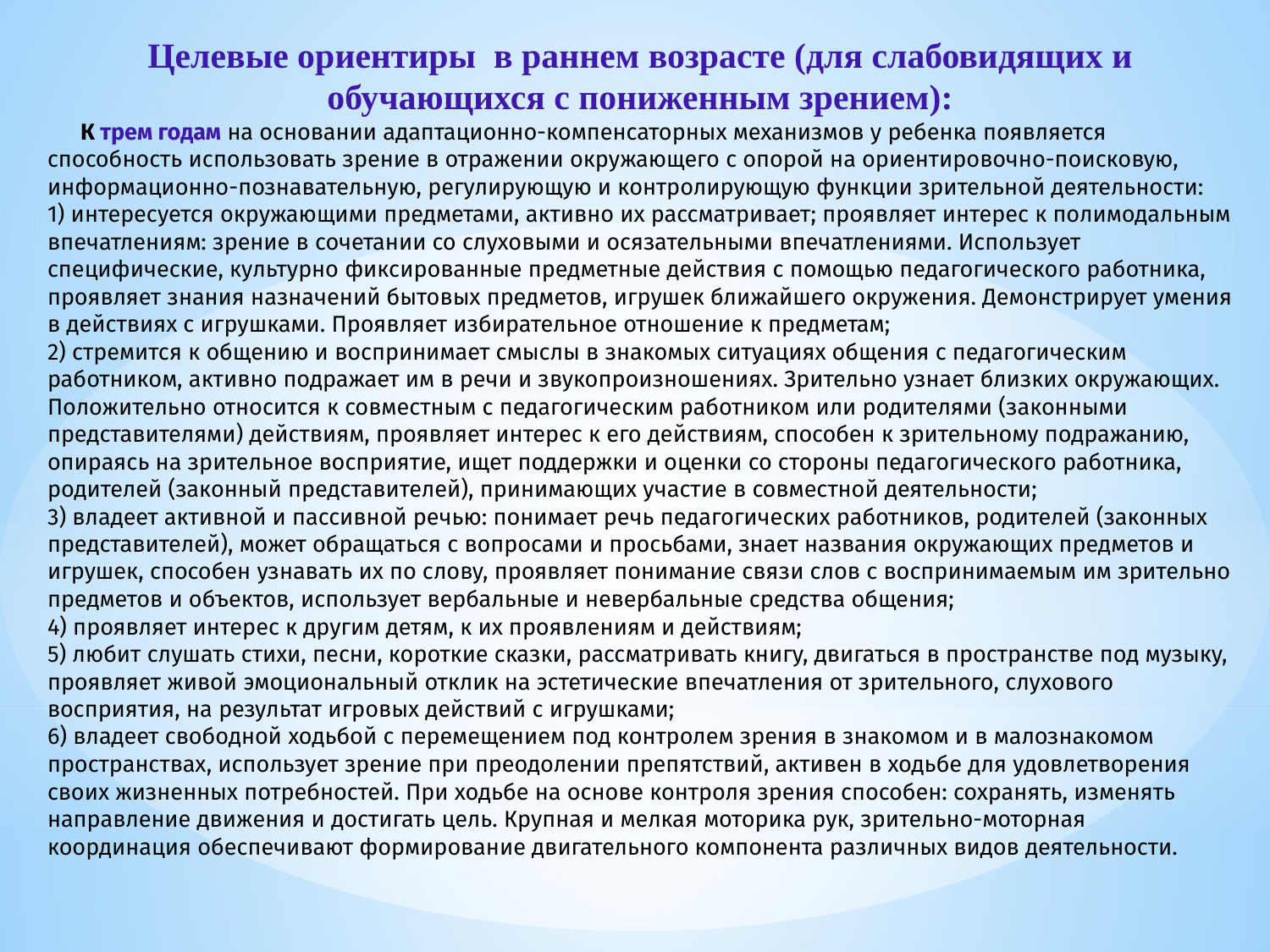

Целевые ориентиры  в раннем возрасте (для слабовидящих и обучающихся с пониженным зрением):
      К трем годам на основании адаптационно-компенсаторных механизмов у ребенка появляется способность использовать зрение в отражении окружающего с опорой на ориентировочно-поисковую, информационно-познавательную, регулирующую и контролирующую функции зрительной деятельности:
1) интересуется окружающими предметами, активно их рассматривает; проявляет интерес к полимодальным впечатлениям: зрение в сочетании со слуховыми и осязательными впечатлениями. Использует специфические, культурно фиксированные предметные действия с помощью педагогического работника, проявляет знания назначений бытовых предметов, игрушек ближайшего окружения. Демонстрирует умения в действиях с игрушками. Проявляет избирательное отношение к предметам;
2) стремится к общению и воспринимает смыслы в знакомых ситуациях общения с педагогическим работником, активно подражает им в речи и звукопроизношениях. Зрительно узнает близких окружающих. Положительно относится к совместным с педагогическим работником или родителями (законными представителями) действиям, проявляет интерес к его действиям, способен к зрительному подражанию, опираясь на зрительное восприятие, ищет поддержки и оценки со стороны педагогического работника, родителей (законный представителей), принимающих участие в совместной деятельности;
3) владеет активной и пассивной речью: понимает речь педагогических работников, родителей (законных представителей), может обращаться с вопросами и просьбами, знает названия окружающих предметов и игрушек, способен узнавать их по слову, проявляет понимание связи слов с воспринимаемым им зрительно предметов и объектов, использует вербальные и невербальные средства общения;
4) проявляет интерес к другим детям, к их проявлениям и действиям;
5) любит слушать стихи, песни, короткие сказки, рассматривать книгу, двигаться в пространстве под музыку, проявляет живой эмоциональный отклик на эстетические впечатления от зрительного, слухового восприятия, на результат игровых действий с игрушками;
6) владеет свободной ходьбой с перемещением под контролем зрения в знакомом и в малознакомом пространствах, использует зрение при преодолении препятствий, активен в ходьбе для удовлетворения своих жизненных потребностей. При ходьбе на основе контроля зрения способен: сохранять, изменять направление движения и достигать цель. Крупная и мелкая моторика рук, зрительно-моторная координация обеспечивают формирование двигательного компонента различных видов деятельности.